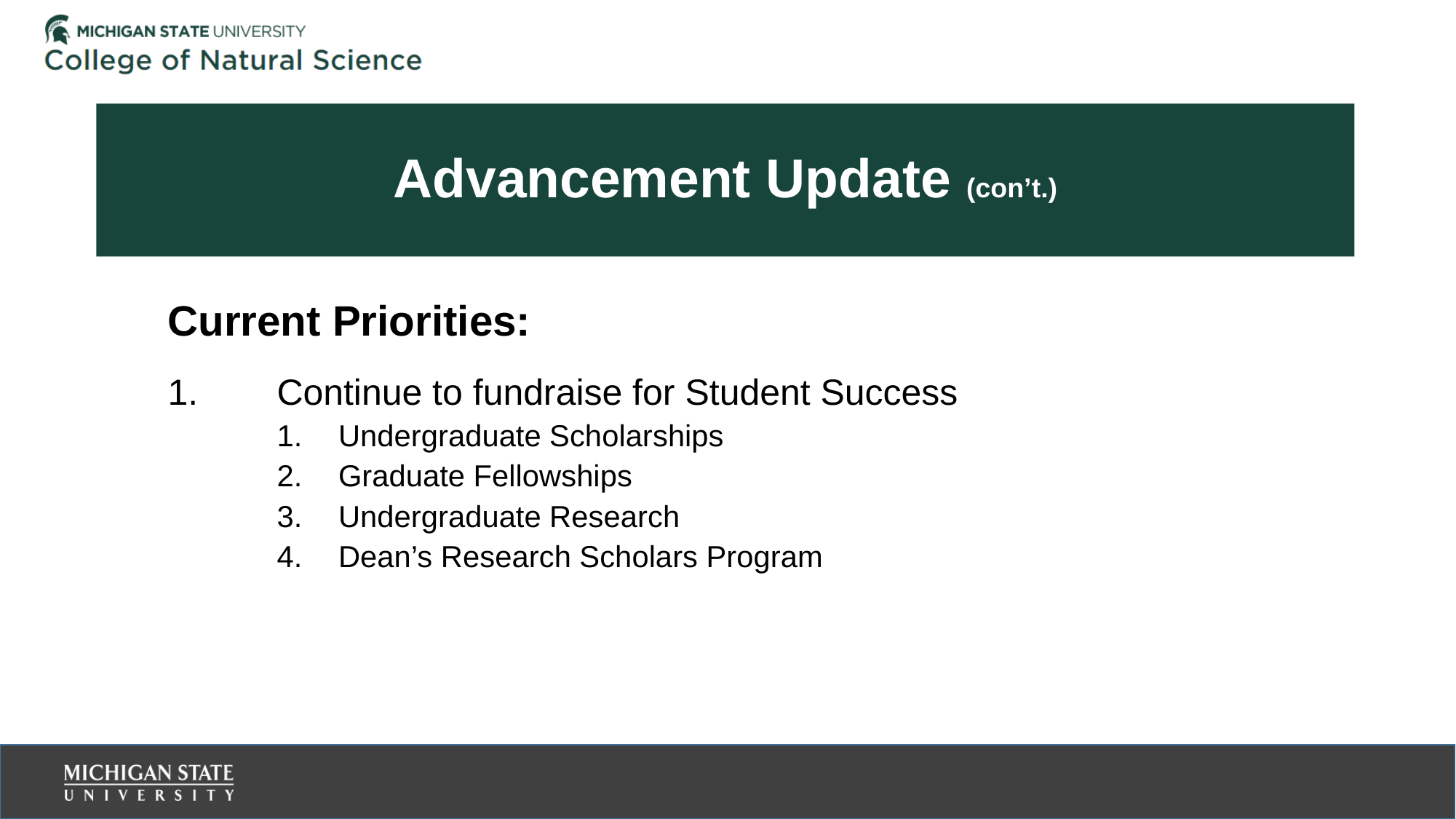

# Advancement Update (con’t.)

Current Priorities:

1.	Continue to fundraise for Student Success
Undergraduate Scholarships
Graduate Fellowships
Undergraduate Research
Dean’s Research Scholars Program